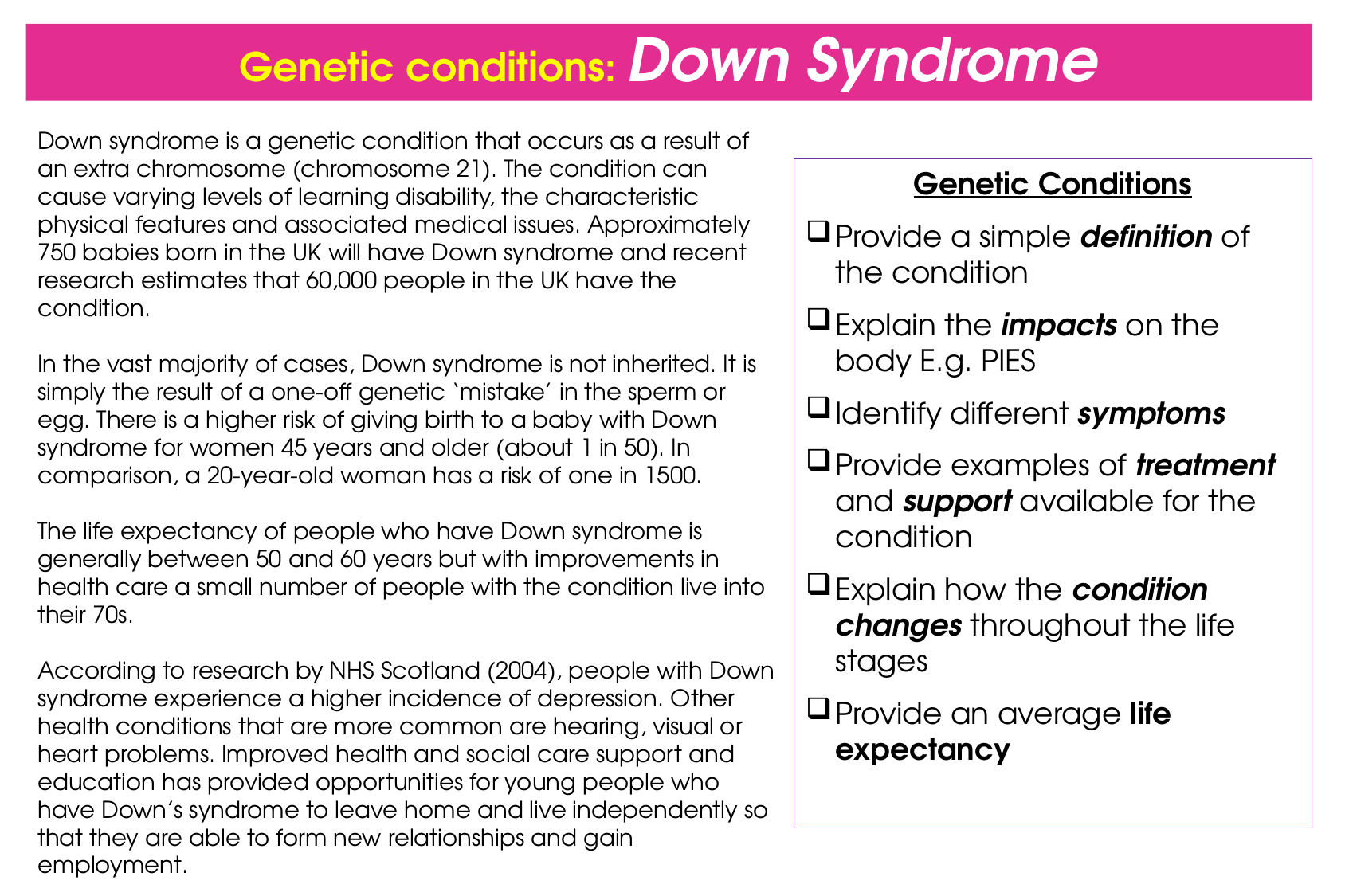

# Genetic conditions: Down Syndrome
Down syndrome is a genetic condition that occurs as a result of an extra chromosome (chromosome 21). The condition can cause varying levels of learning disability, the characteristic physical features and associated medical issues. Approximately 750 babies born in the UK will have Down syndrome and recent research estimates that 60,000 people in the UK have the condition.

In the vast majority of cases, Down syndrome is not inherited. It is simply the result of a one-off genetic ‘mistake’ in the sperm or egg. There is a higher risk of giving birth to a baby with Down syndrome for women 45 years and older (about 1 in 50). In comparison, a 20-year-old woman has a risk of one in 1500.

The life expectancy of people who have Down syndrome is generally between 50 and 60 years but with improvements in health care a small number of people with the condition live into their 70s.

According to research by NHS Scotland (2004), people with Down syndrome experience a higher incidence of depression. Other health conditions that are more common are hearing, visual or heart problems. Improved health and social care support and education has provided opportunities for young people who have Down’s syndrome to leave home and live independently so that they are able to form new relationships and gain employment.
Genetic Conditions
Provide a simple definition of the condition
Explain the impacts on the body E.g. PIES
Identify different symptoms
Provide examples of treatment and support available for the condition
Explain how the condition changes throughout the life stages
Provide an average life expectancy